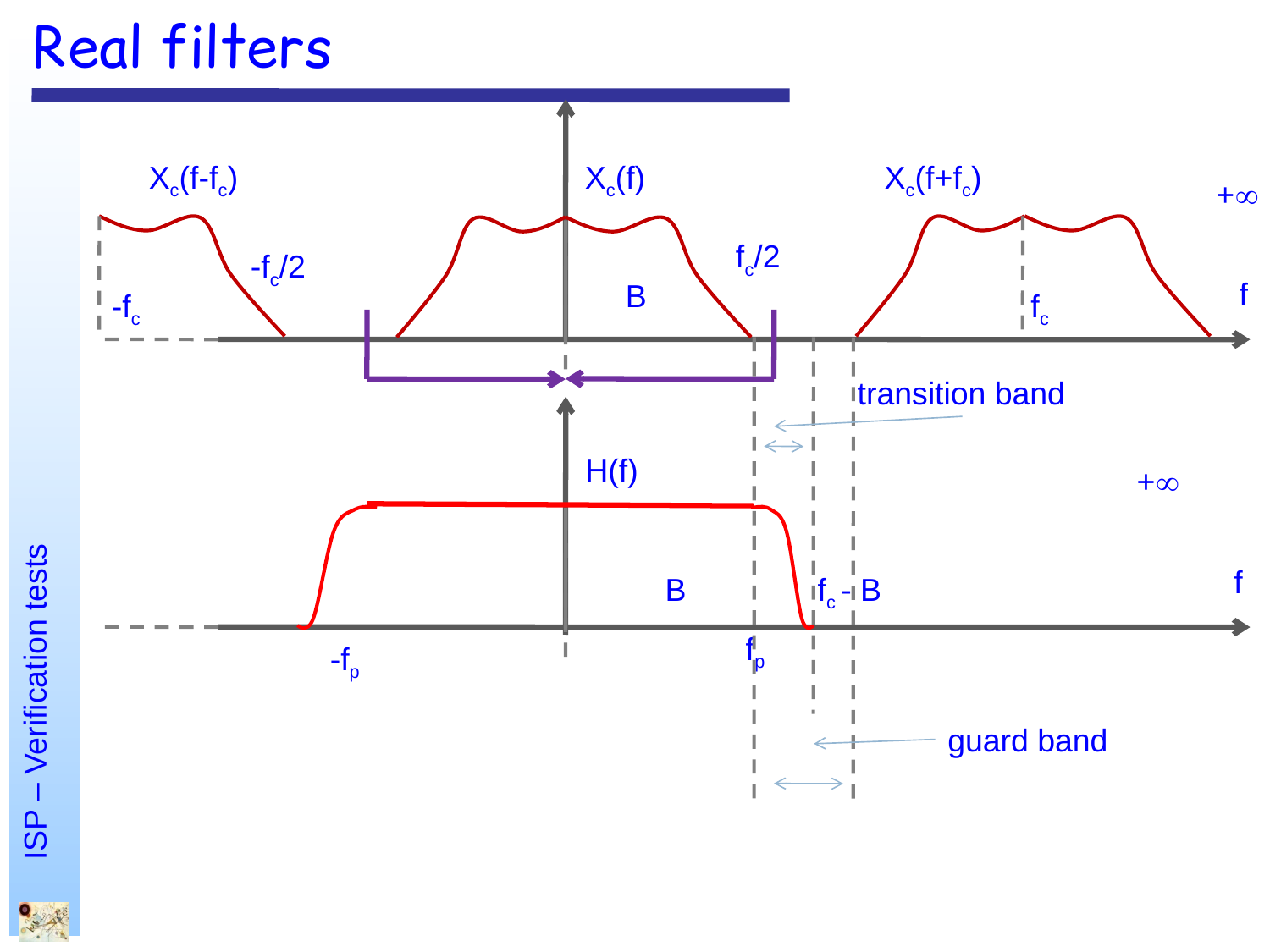

# Real filters
Xc(f-fc)
Xc(f)
Xc(f+fc)
+∞

 fc/2
-fc/2
f

B
-fc
fc
transition band
H(f)
+∞

f

B
fc - B
 fp
-fp
guard band